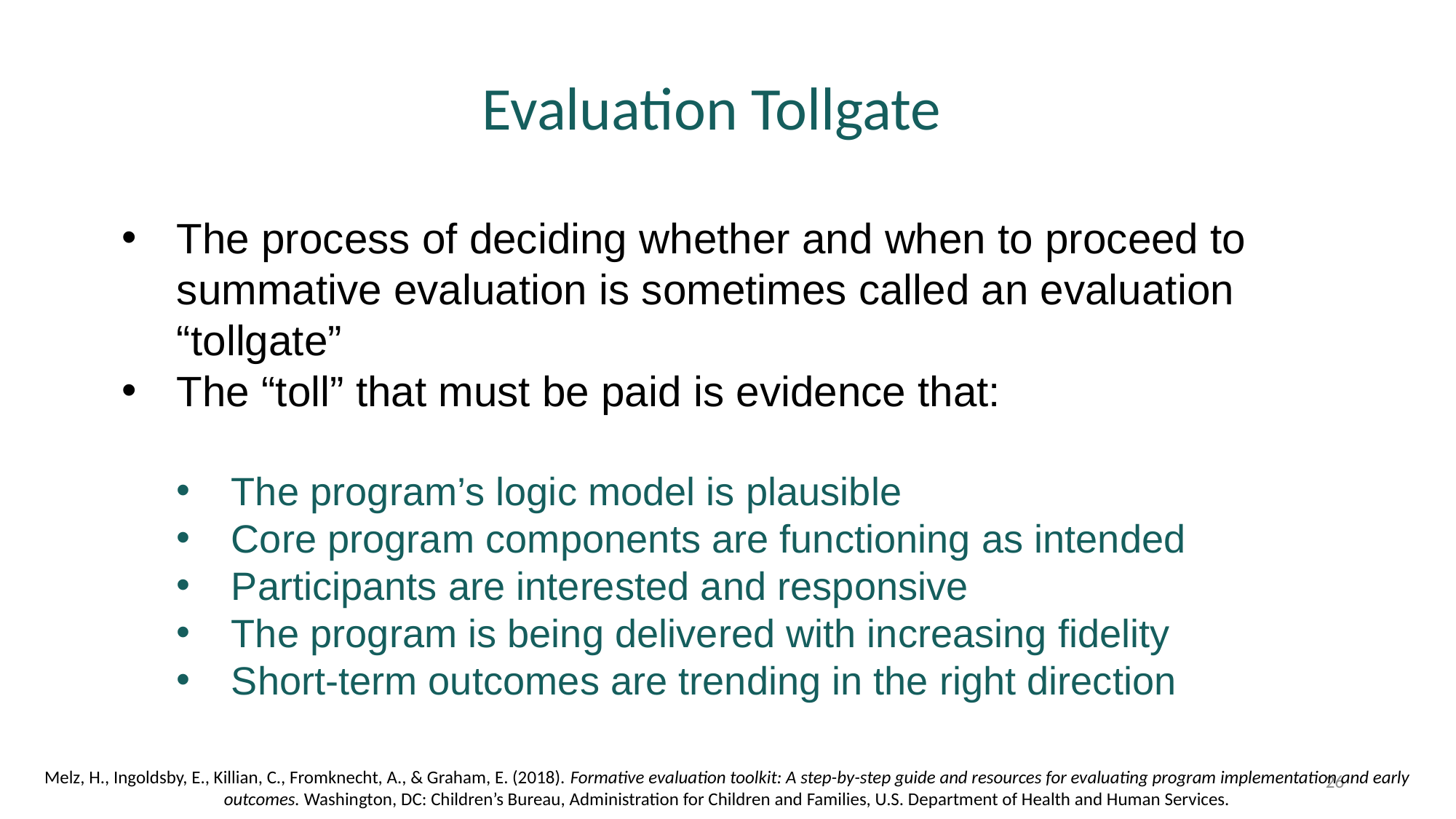

Evaluation Tollgate
The process of deciding whether and when to proceed to summative evaluation is sometimes called an evaluation “tollgate”
The “toll” that must be paid is evidence that:

The program’s logic model is plausible
Core program components are functioning as intended
Participants are interested and responsive
The program is being delivered with increasing fidelity
Short-term outcomes are trending in the right direction
26
Melz, H., Ingoldsby, E., Killian, C., Fromknecht, A., & Graham, E. (2018). Formative evaluation toolkit: A step-by-step guide and resources for evaluating program implementation and early outcomes. Washington, DC: Children’s Bureau, Administration for Children and Families, U.S. Department of Health and Human Services.